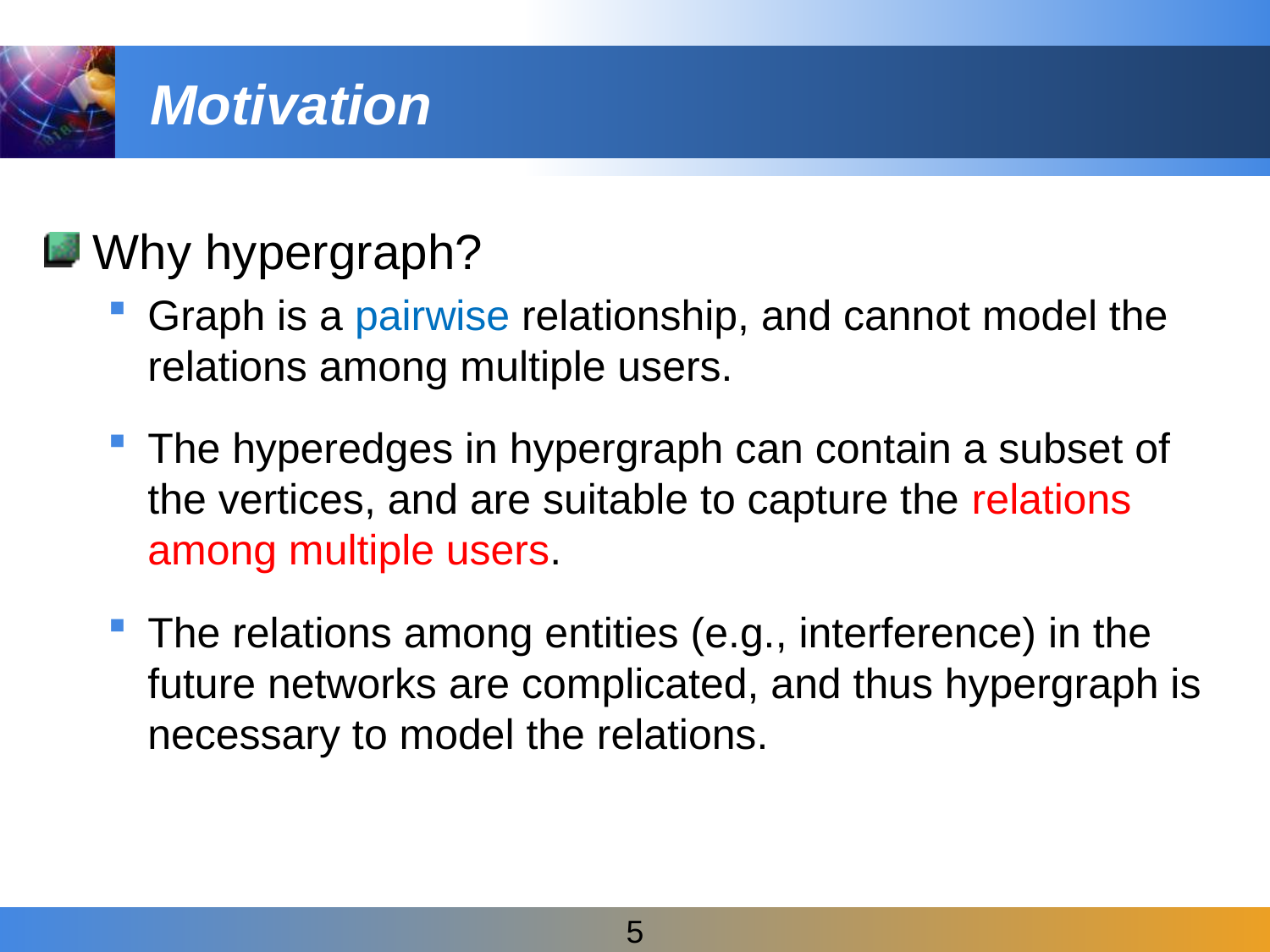

# Motivation
 Why hypergraph?
Graph is a pairwise relationship, and cannot model the relations among multiple users.
The hyperedges in hypergraph can contain a subset of the vertices, and are suitable to capture the relations among multiple users.
The relations among entities (e.g., interference) in the future networks are complicated, and thus hypergraph is necessary to model the relations.